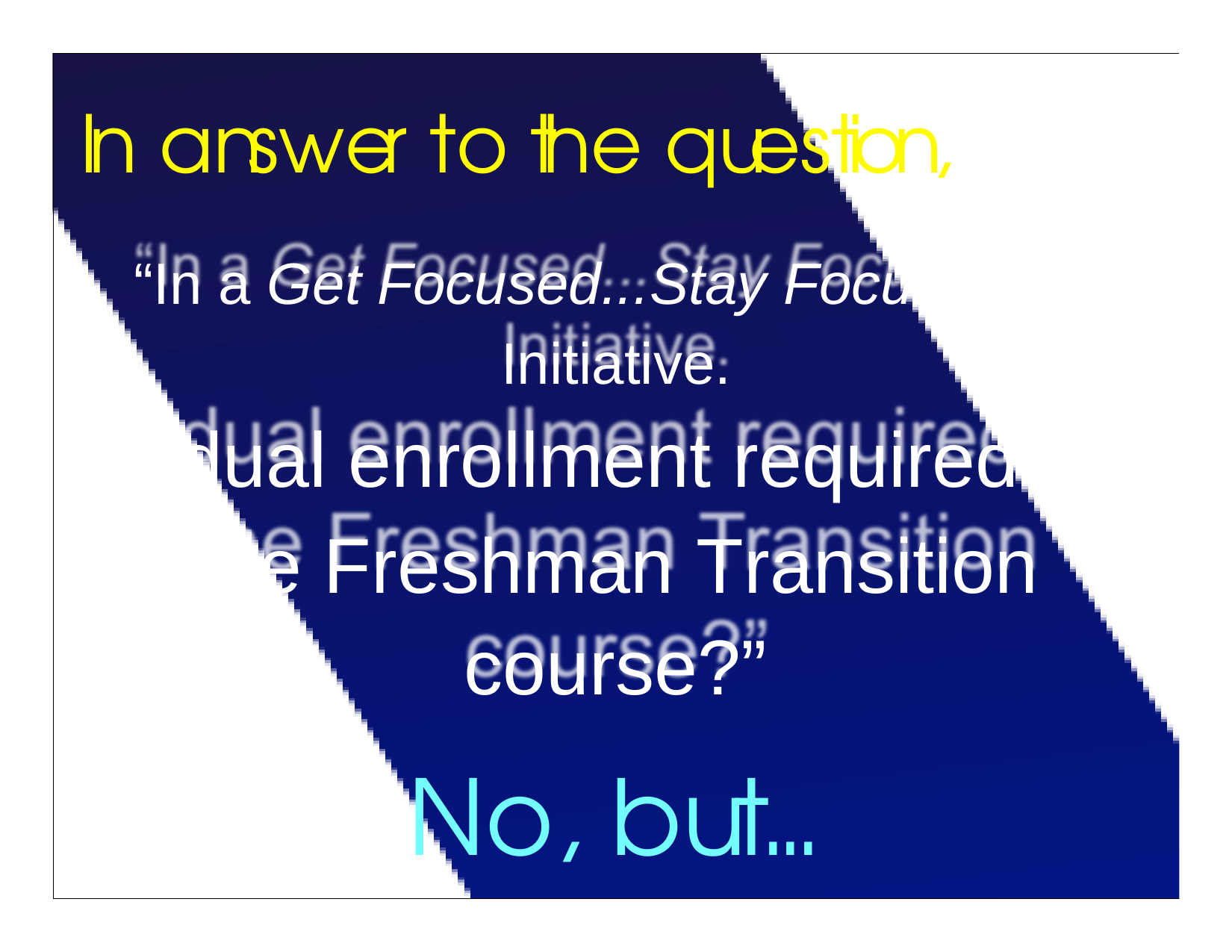

# In answer to the question,

“In a Get Focused...Stay Focused! ™ Initiative.
is dual enrollment required for the Freshman Transition
course?”
No, but...
39